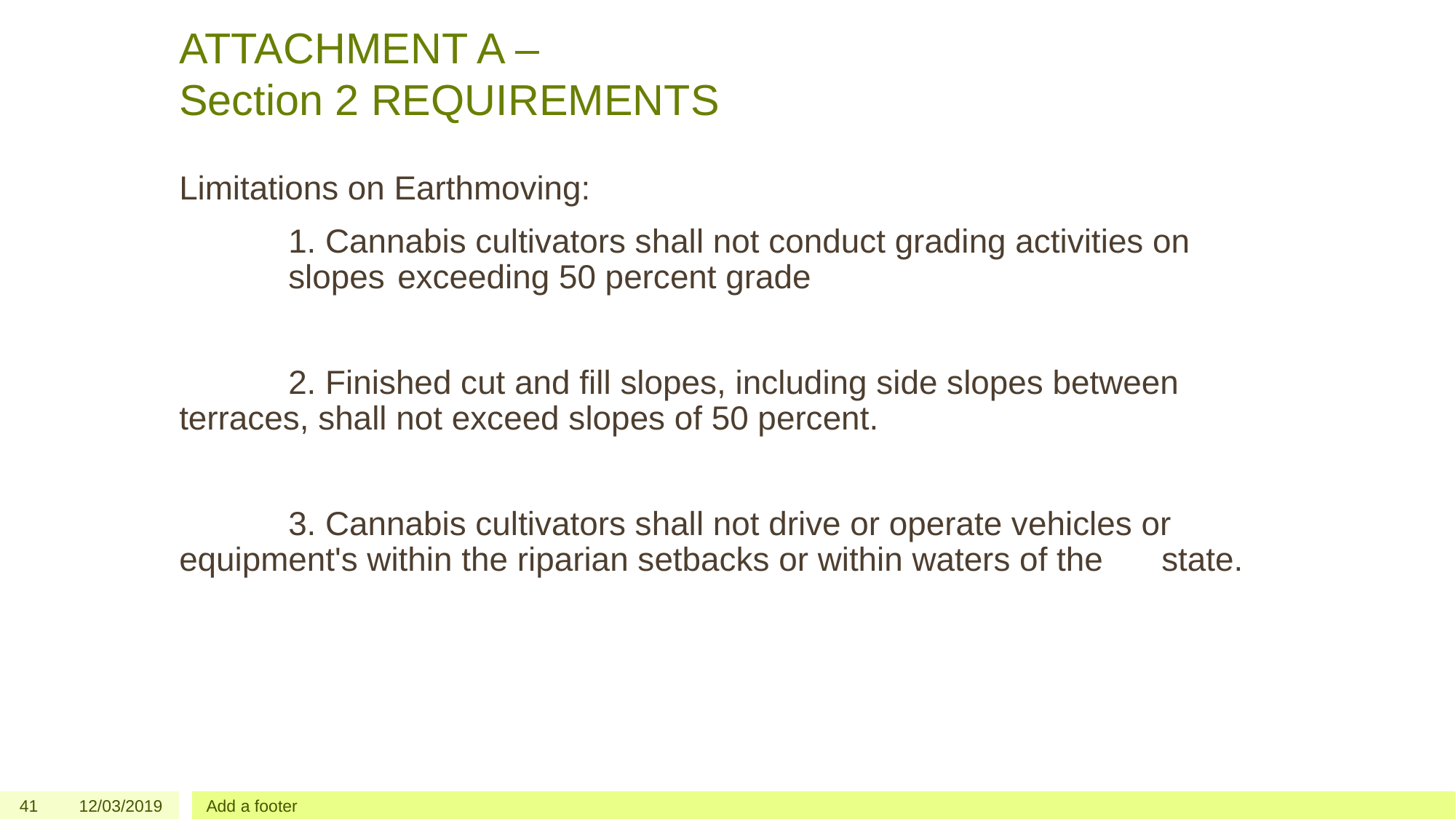

# ATTACHMENT A – Section 2 REQUIREMENTS
Limitations on Earthmoving:
	1. Cannabis cultivators shall not conduct grading activities on 	     	slopes 	exceeding 50 percent grade

	2. Finished cut and fill slopes, including side slopes between 	terraces, shall not exceed slopes of 50 percent.

	3. Cannabis cultivators shall not drive or operate vehicles or 	equipment's within the riparian setbacks or within waters of the 	state.

41
12/03/2019
Add a footer